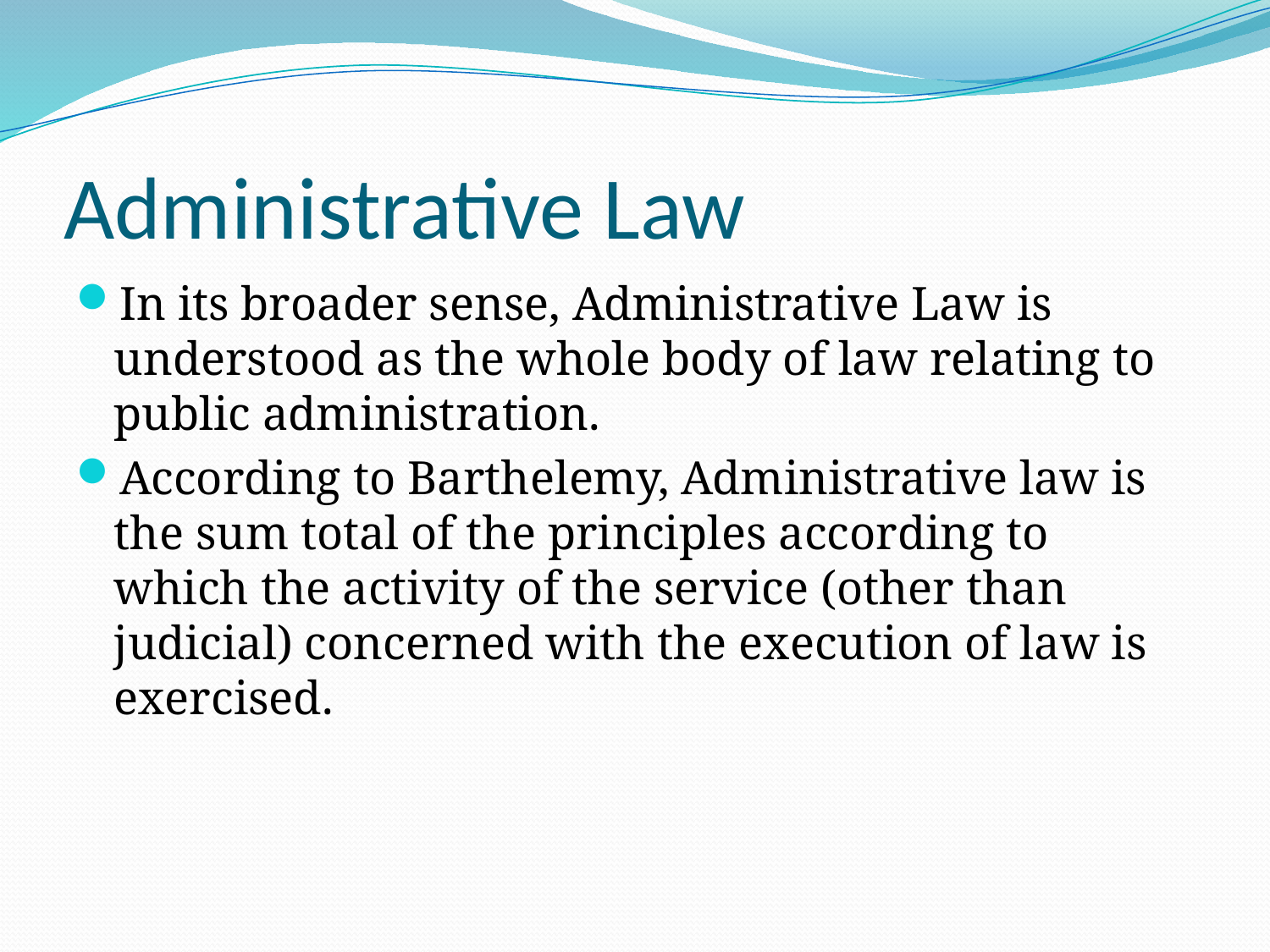

# Administrative Law
In its broader sense, Administrative Law is understood as the whole body of law relating to public administration.
According to Barthelemy, Administrative law is the sum total of the principles according to which the activity of the service (other than judicial) concerned with the execution of law is exercised.